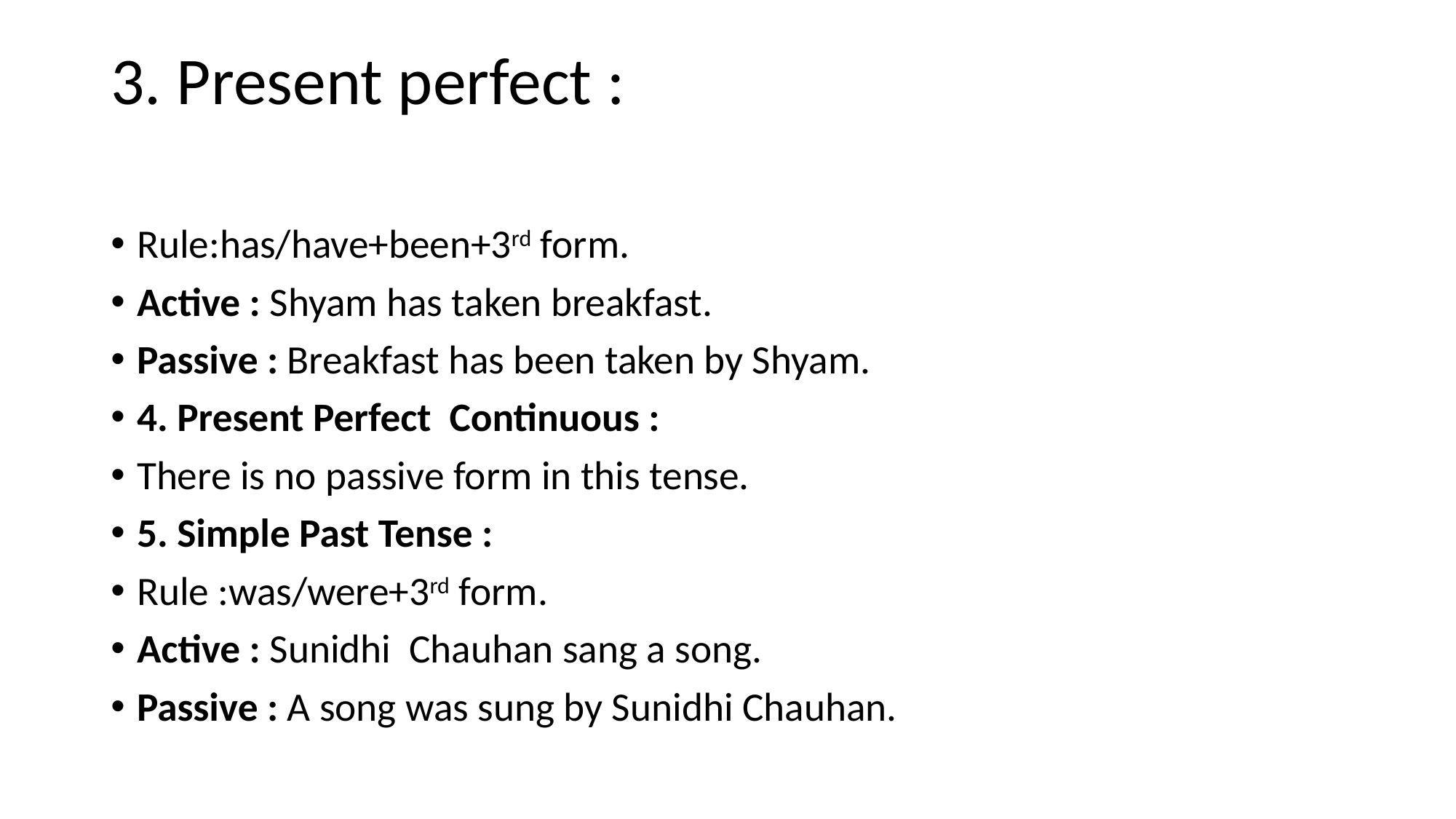

# 3. Present perfect :
Rule:has/have+been+3rd form.
Active : Shyam has taken breakfast.
Passive : Breakfast has been taken by Shyam.
4. Present Perfect  Continuous :
There is no passive form in this tense.
5. Simple Past Tense :
Rule :was/were+3rd form.
Active : Sunidhi  Chauhan sang a song.
Passive : A song was sung by Sunidhi Chauhan.